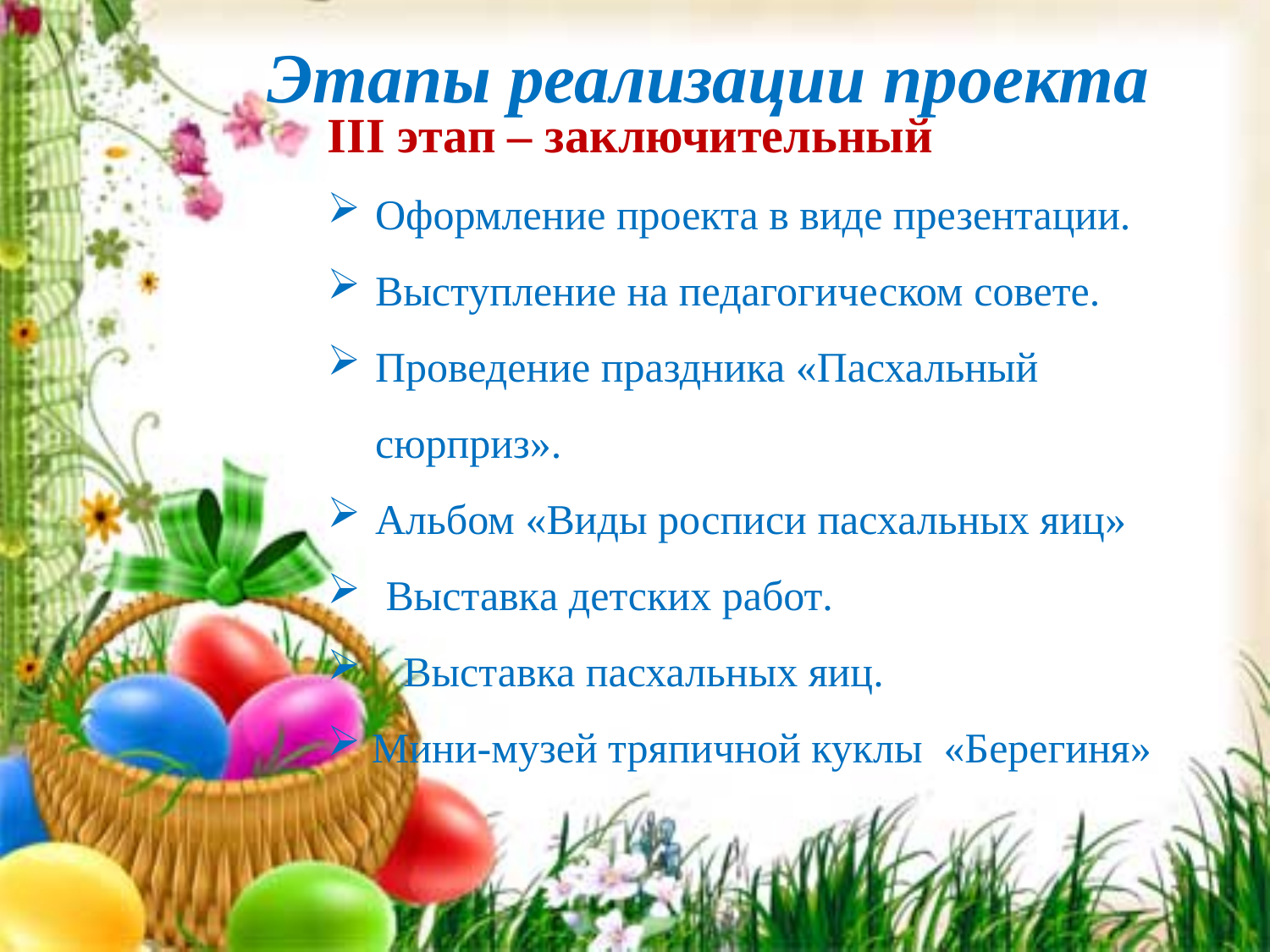

Этапы реализации проекта
III этап – заключительный
Оформление проекта в виде презентации.
Выступление на педагогическом совете.
Проведение праздника «Пасхальный сюрприз».
Альбом «Виды росписи пасхальных яиц»
 Выставка детских работ.
    Выставка пасхальных яиц.
 Мини-музей тряпичной куклы  «Берегиня»